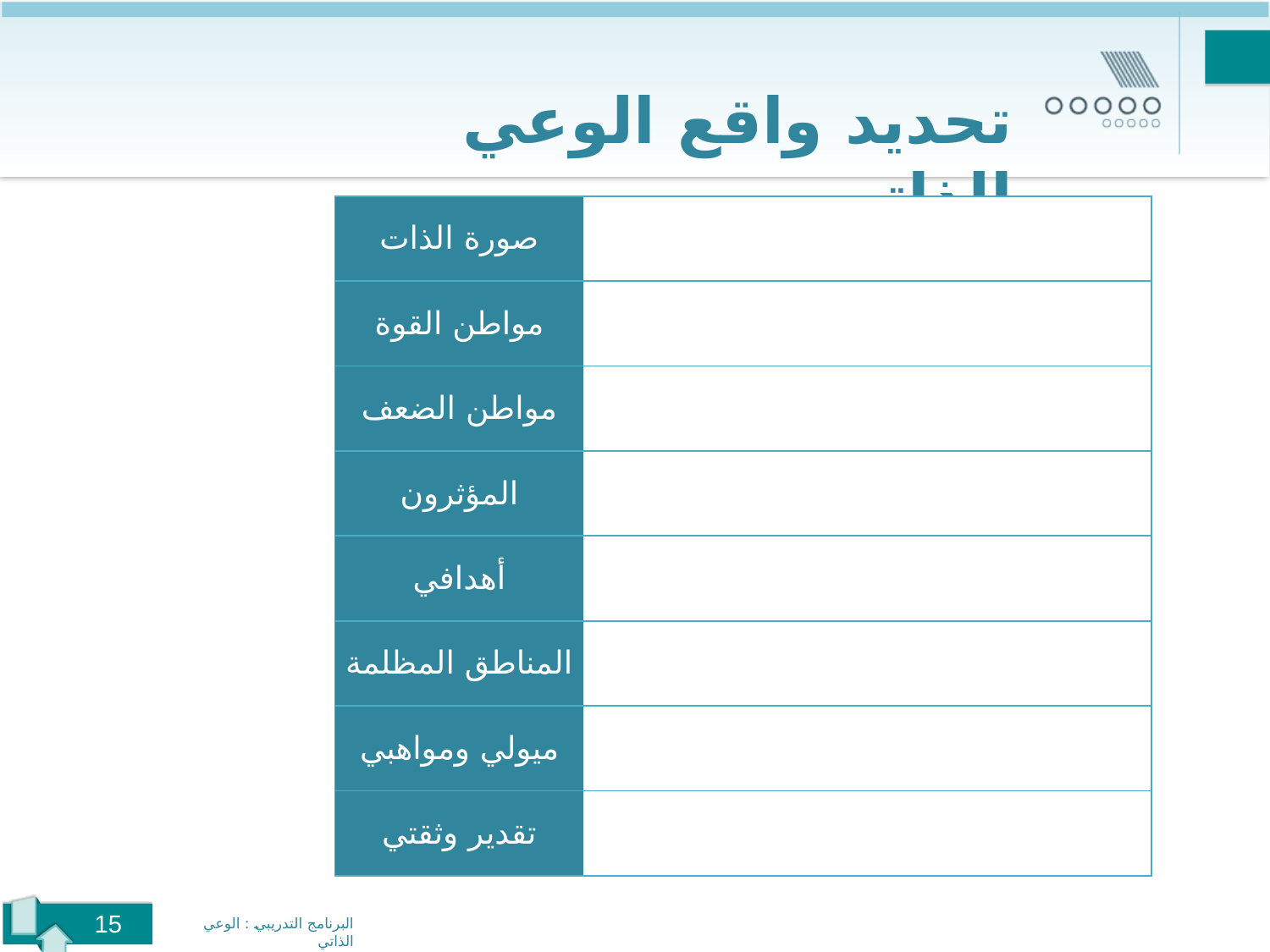

تحديد واقع الوعي الذاتي
| صورة الذات |  |
| --- | --- |
| مواطن القوة |  |
| مواطن الضعف |  |
| المؤثرون |  |
| أهدافي |  |
| المناطق المظلمة |  |
| ميولي ومواهبي |  |
| تقدير وثقتي |  |